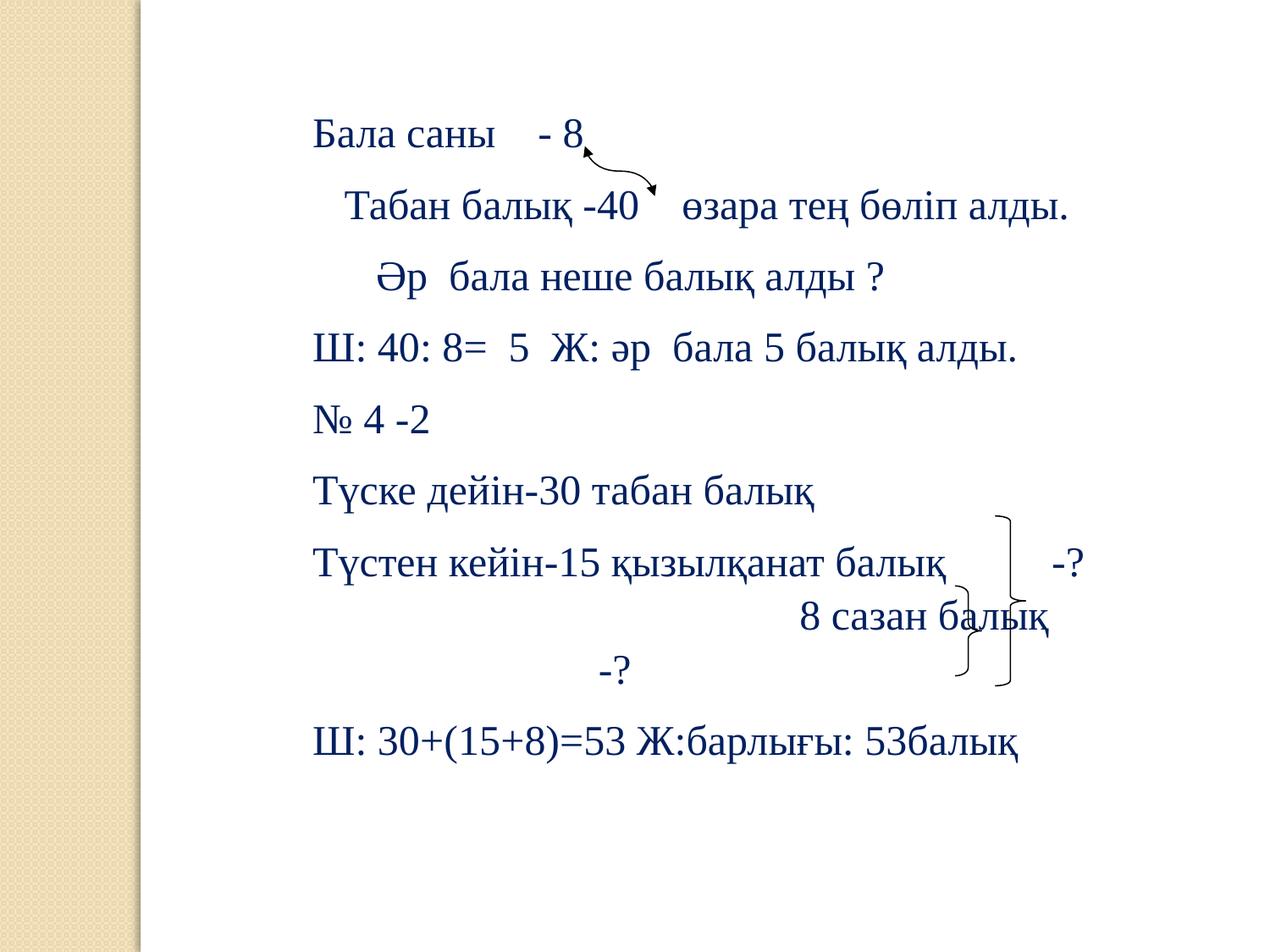

| Бала саны - 8 Табан балық -40 өзара тең бөліп алды. Әр бала неше балық алды ? Ш: 40: 8= 5 Ж: әр бала 5 балық алды. № 4 -2 Түске дейін-30 табан балық Түстен кейін-15 қызылқанат балық -? 8 сазан балық -? Ш: 30+(15+8)=53 Ж:барлығы: 53балық |
| --- |